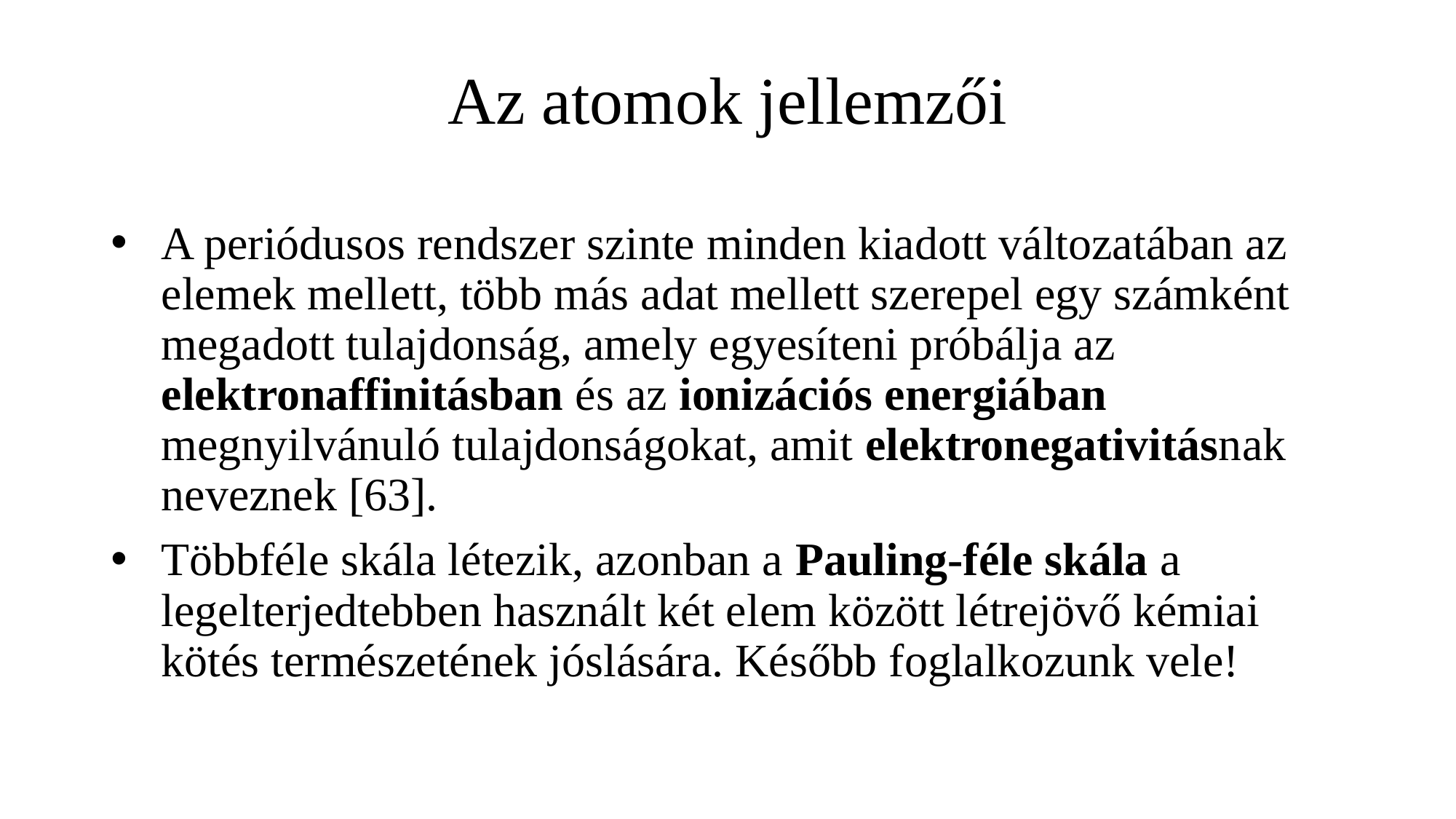

# Az atomok jellemzői
A periódusos rendszer szinte minden kiadott változatában az elemek mellett, több más adat mellett szerepel egy számként megadott tulajdonság, amely egyesíteni próbálja az elektronaffinitásban és az ionizációs energiában megnyilvánuló tulajdonságokat, amit elektronegativitásnak neveznek [63].
Többféle skála létezik, azonban a Pauling-féle skála a legelterjedtebben használt két elem között létrejövő kémiai kötés természetének jóslására. Később foglalkozunk vele!